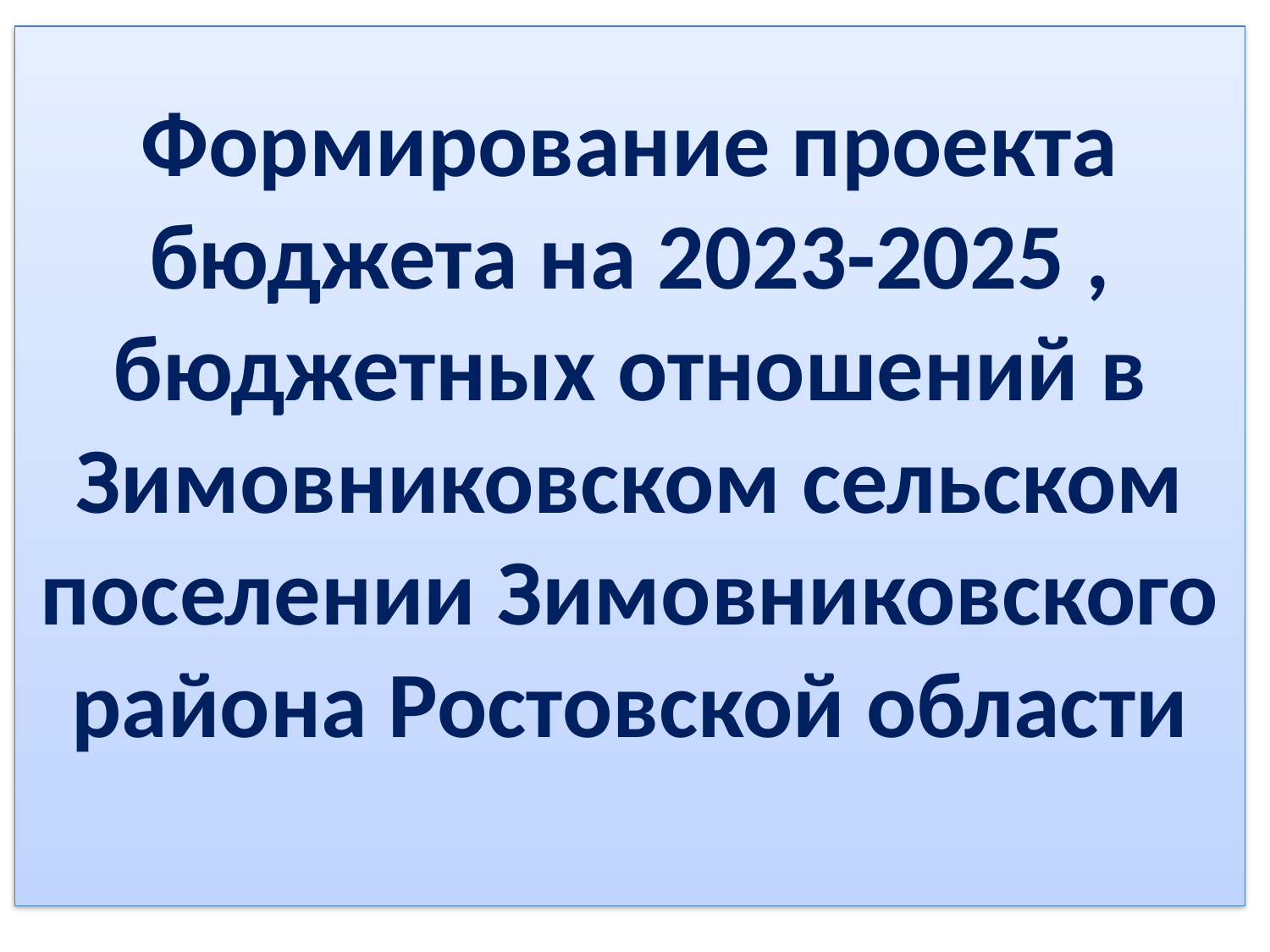

# Формирование проекта бюджета на 2023-2025 , бюджетных отношений в Зимовниковском сельском поселении Зимовниковского района Ростовской области